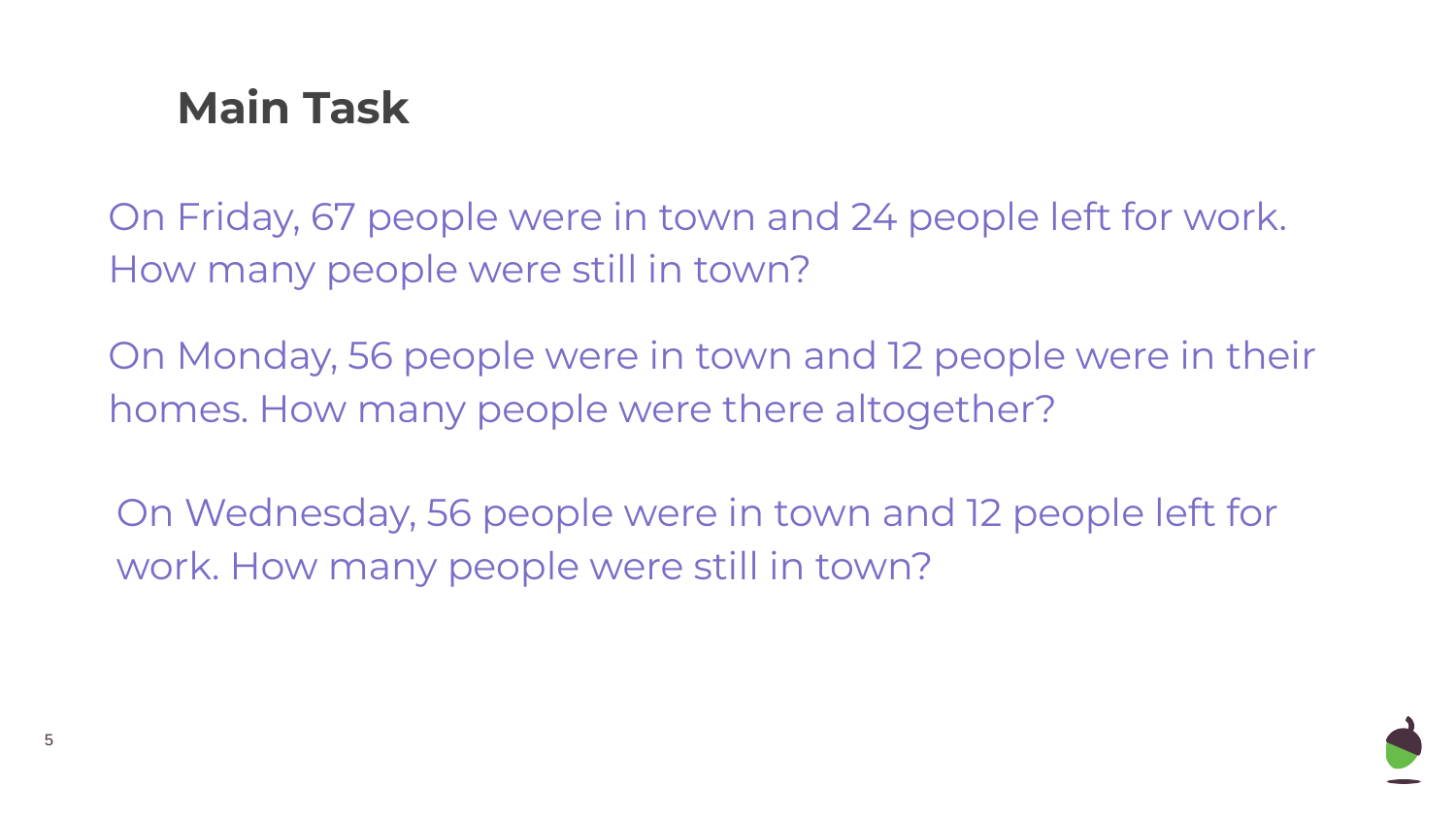

# Main Task
On Friday, 67 people were in town and 24 people left for work. How many people were still in town?
On Monday, 56 people were in town and 12 people were in their homes. How many people were there altogether?
On Wednesday, 56 people were in town and 12 people left for work. How many people were still in town?
5